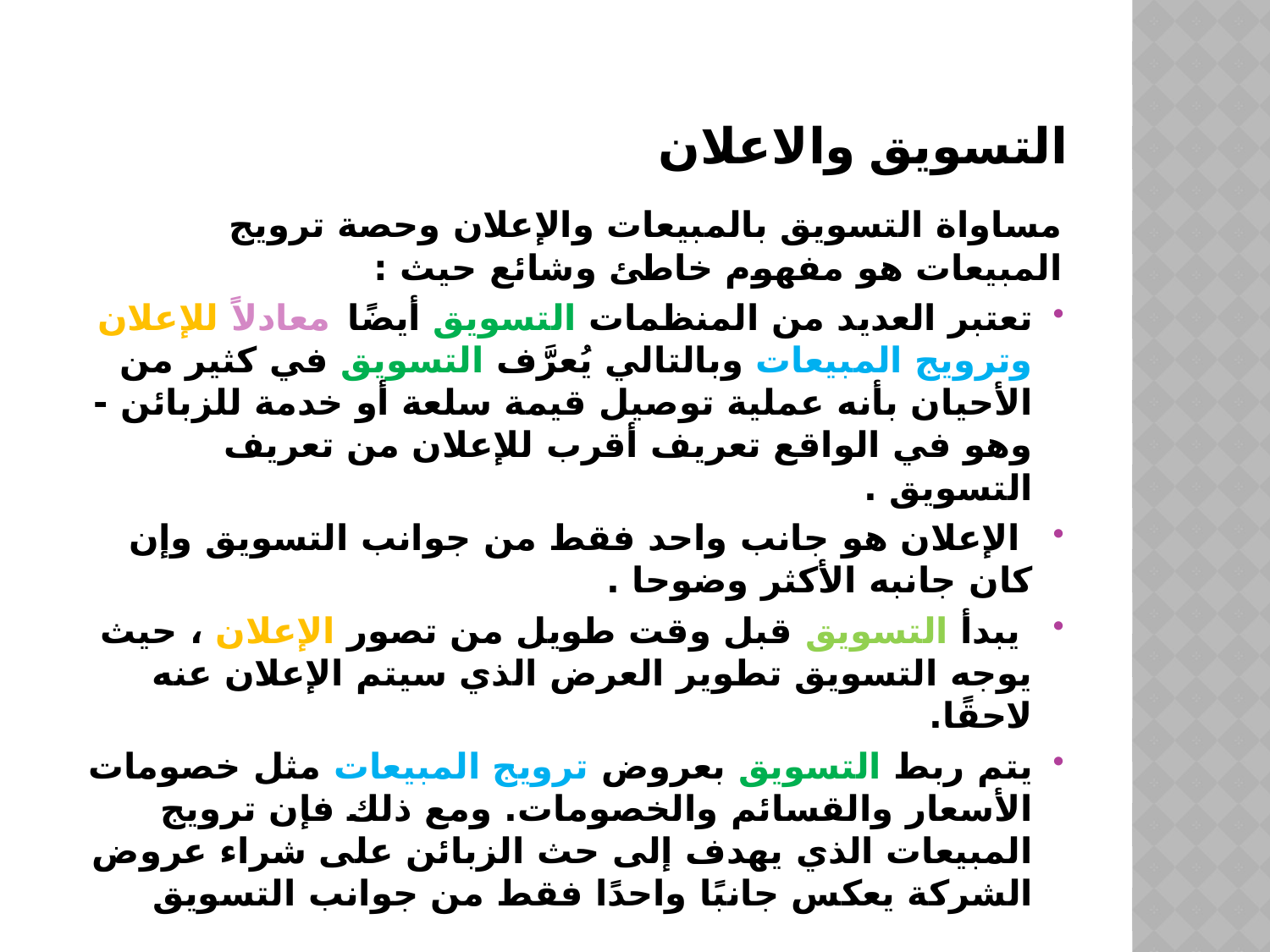

# التسويق والاعلان
مساواة التسويق بالمبيعات والإعلان وحصة ترويج المبيعات هو مفهوم خاطئ وشائع حيث :
تعتبر العديد من المنظمات التسويق أيضًا معادلاً للإعلان وترويج المبيعات وبالتالي يُعرَّف التسويق في كثير من الأحيان بأنه عملية توصيل قيمة سلعة أو خدمة للزبائن - وهو في الواقع تعريف أقرب للإعلان من تعريف التسويق .
 الإعلان هو جانب واحد فقط من جوانب التسويق وإن كان جانبه الأكثر وضوحا .
 يبدأ التسويق قبل وقت طويل من تصور الإعلان ، حيث يوجه التسويق تطوير العرض الذي سيتم الإعلان عنه لاحقًا.
يتم ربط التسويق بعروض ترويج المبيعات مثل خصومات الأسعار والقسائم والخصومات. ومع ذلك فإن ترويج المبيعات الذي يهدف إلى حث الزبائن على شراء عروض الشركة يعكس جانبًا واحدًا فقط من جوانب التسويق